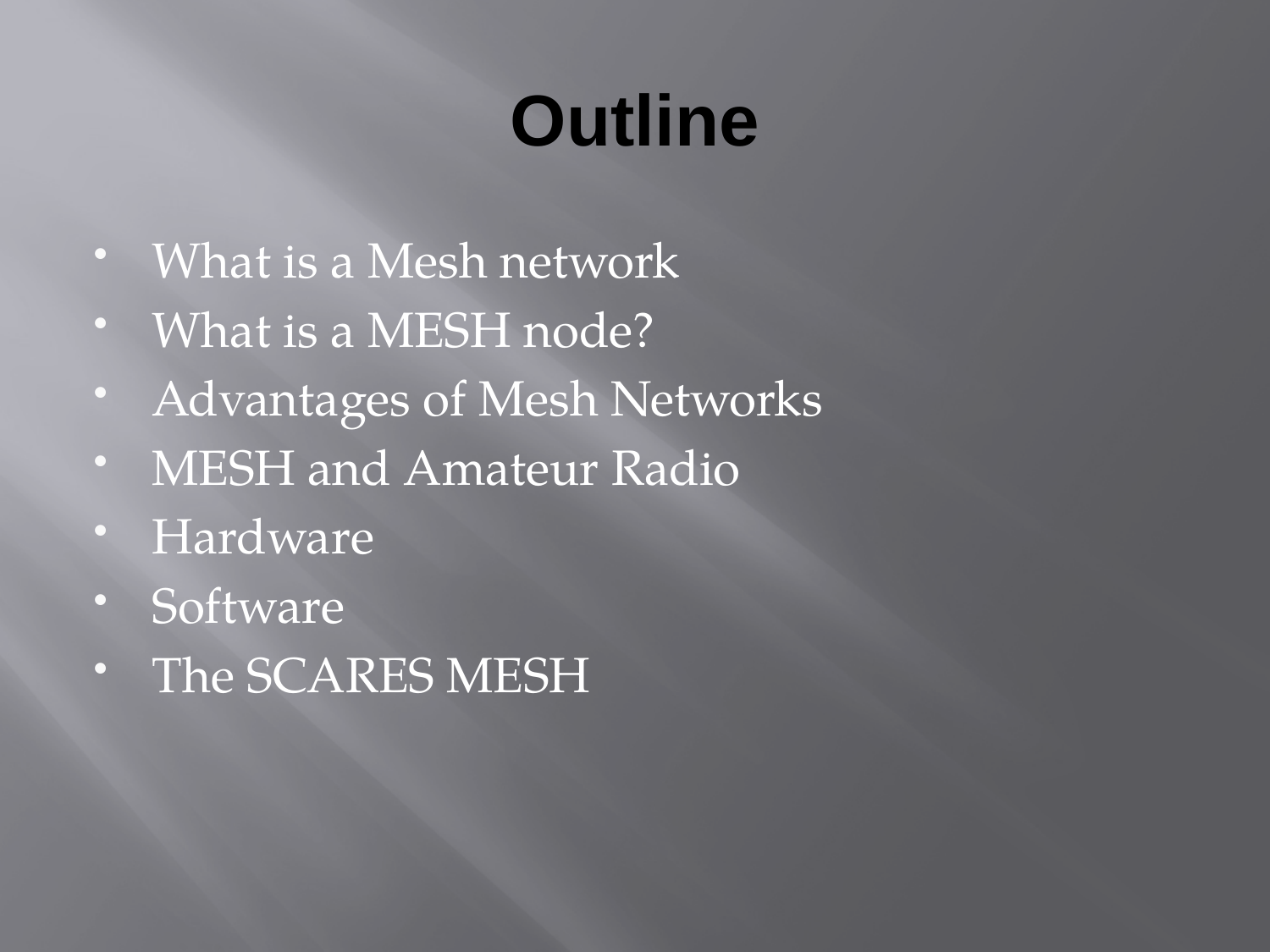

# Outline
What is a Mesh network
What is a MESH node?
Advantages of Mesh Networks
MESH and Amateur Radio
Hardware
Software
The SCARES MESH